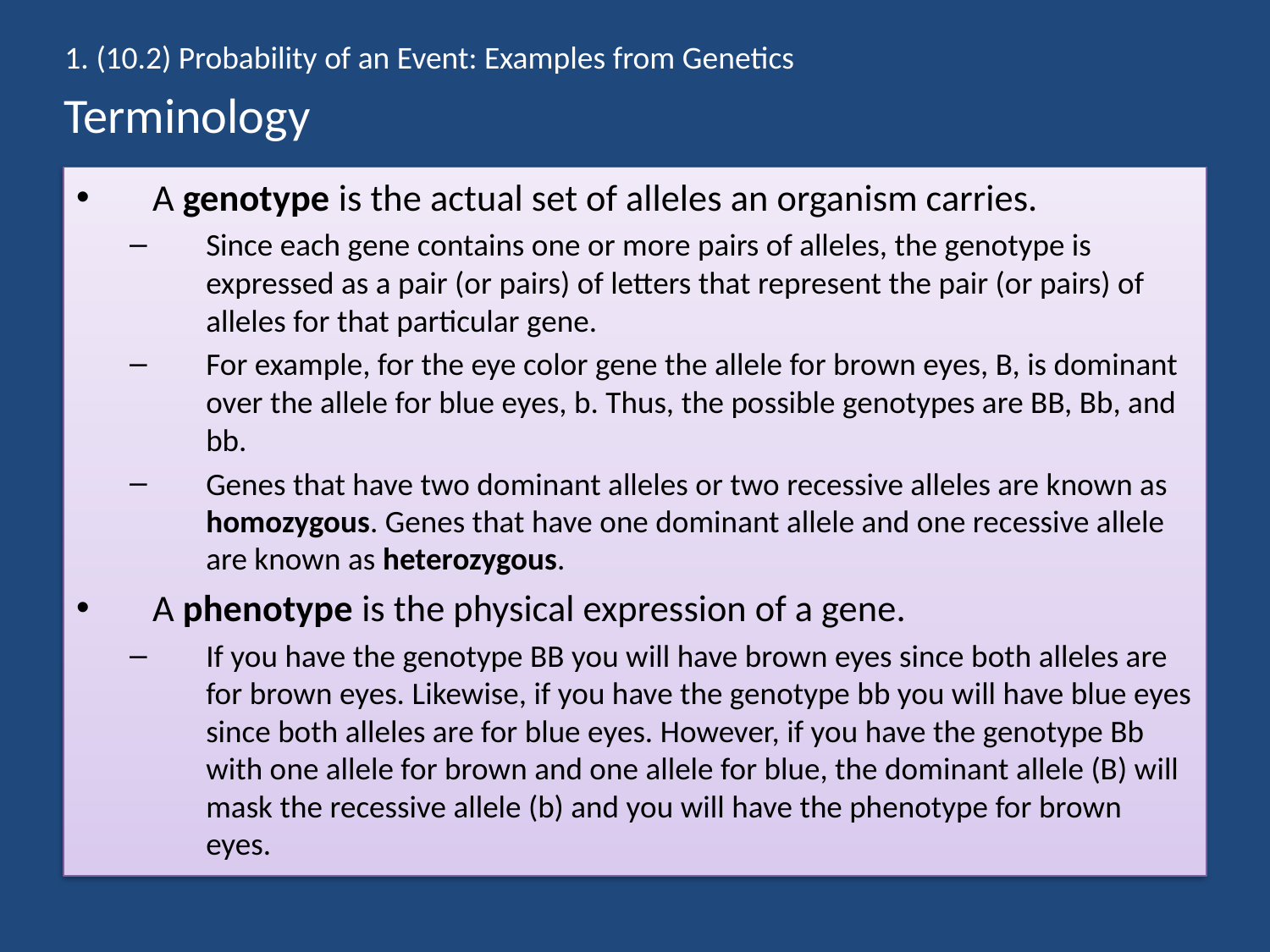

1. (10.2) Probability of an Event: Examples from Genetics
# Terminology
A genotype is the actual set of alleles an organism carries.
Since each gene contains one or more pairs of alleles, the genotype is expressed as a pair (or pairs) of letters that represent the pair (or pairs) of alleles for that particular gene.
For example, for the eye color gene the allele for brown eyes, B, is dominant over the allele for blue eyes, b. Thus, the possible genotypes are BB, Bb, and bb.
Genes that have two dominant alleles or two recessive alleles are known as homozygous. Genes that have one dominant allele and one recessive allele are known as heterozygous.
A phenotype is the physical expression of a gene.
If you have the genotype BB you will have brown eyes since both alleles are for brown eyes. Likewise, if you have the genotype bb you will have blue eyes since both alleles are for blue eyes. However, if you have the genotype Bb with one allele for brown and one allele for blue, the dominant allele (B) will mask the recessive allele (b) and you will have the phenotype for brown eyes.